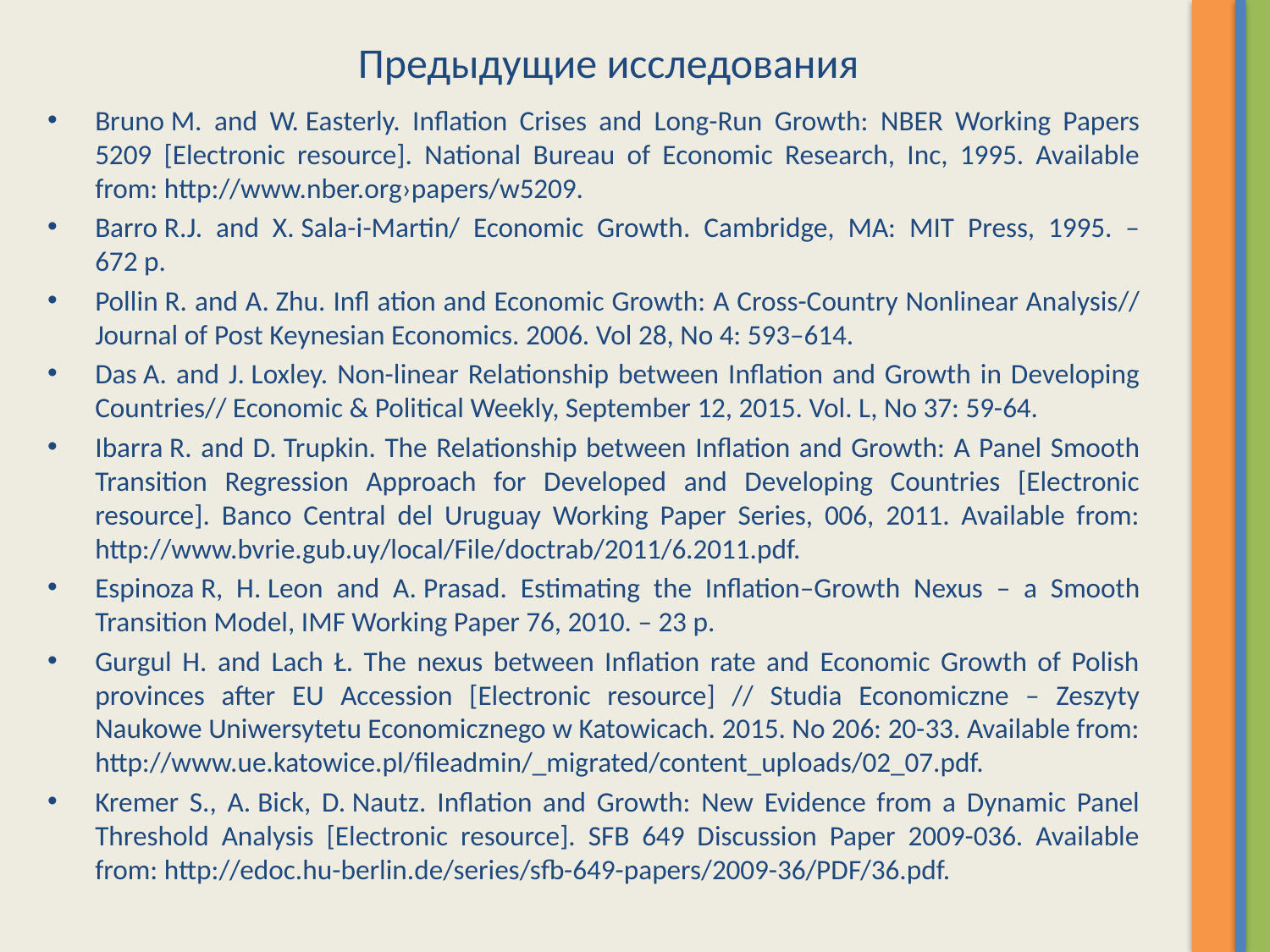

# Предыдущие исследования
Bruno M. and W. Easterly. Inflation Crises and Long-Run Growth: NBER Working Papers 5209 [Electronic resource]. National Bureau of Economic Research, Inc, 1995. Available from: http://www.nber.org›papers/w5209.
Barro R.J. and X. Sala-i-Martin/ Economic Growth. Cambridge, MA: MIT Press, 1995. – 672 р.
Pollin R. and A. Zhu. Infl ation and Economic Growth: A Cross-Country Nonlinear Analysis// Journal of Post Keynesian Economics. 2006. Vol 28, No 4: 593–614.
Das A. and J. Loxley. Non-linear Relationship between Inflation and Growth in Developing Countries// Economic & Political Weekly, September 12, 2015. Vol. L, No 37: 59-64.
Ibarra R. and D. Trupkin. The Relationship between Inflation and Growth: A Panel Smooth Transition Regression Approach for Developed and Developing Countries [Electronic resource]. Banco Central del Uruguay Working Paper Series, 006, 2011. Available from: http://www.bvrie.gub.uy/local/File/doctrab/2011/6.2011.pdf.
Espinoza R, H. Leon and A. Prasad. Estimating the Inflation–Growth Nexus – a Smooth Transition Model, IMF Working Paper 76, 2010. – 23 p.
Gurgul H. and Lach Ł. The nexus between Inflation rate and Economic Growth of Polish provinces after EU Accession [Electronic resource] // Studia Economiczne – Zeszyty Naukowe Uniwersytetu Economicznego w Katowicach. 2015. No 206: 20-33. Available from: http://www.ue.katowice.pl/fileadmin/_migrated/content_uploads/02_07.pdf.
Kremer S., A. Bick, D. Nautz. Inflation and Growth: New Evidence from a Dynamic Panel Threshold Analysis [Electronic resource]. SFB 649 Discussion Paper 2009-036. Available from: http://edoc.hu-berlin.de/series/sfb-649-papers/2009-36/PDF/36.pdf.